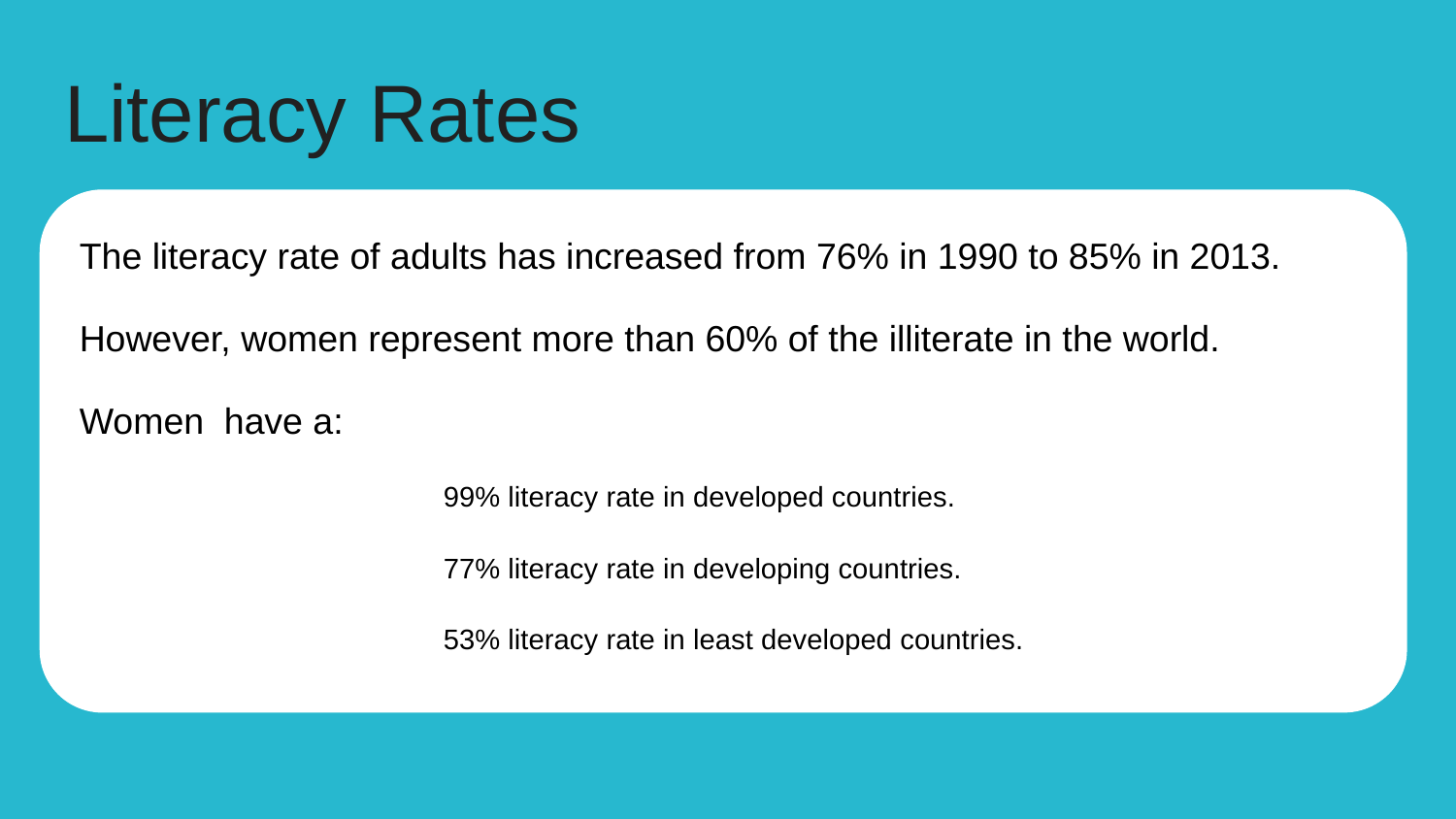

# Literacy Rates

The literacy rate of adults has increased from 76% in 1990 to 85% in 2013.
However, women represent more than 60% of the illiterate in the world.
Women  have a:
99% literacy rate in developed countries.
77% literacy rate in developing countries.
53% literacy rate in least developed countries.